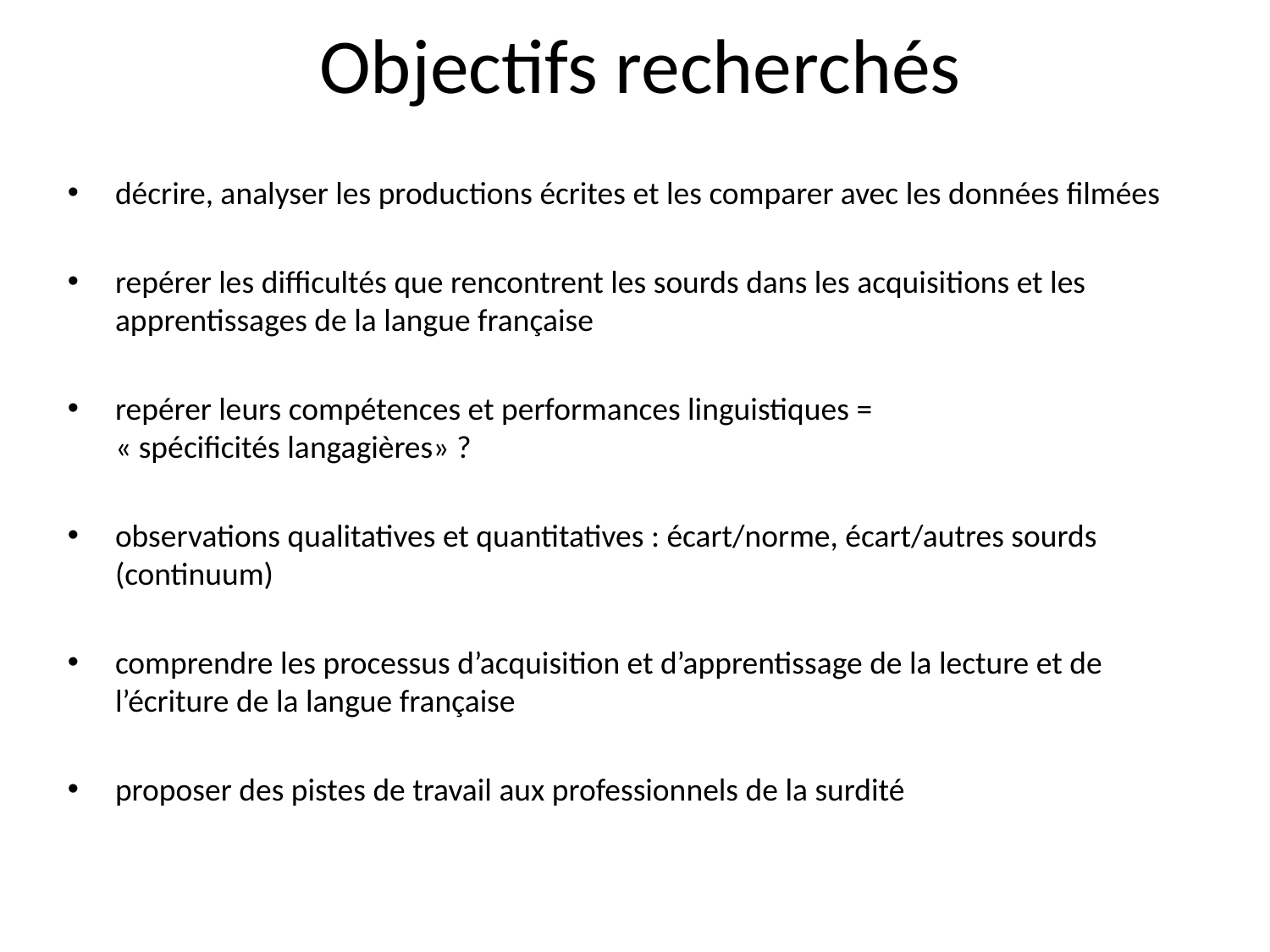

# Objectifs recherchés
décrire, analyser les productions écrites et les comparer avec les données filmées

repérer les difficultés que rencontrent les sourds dans les acquisitions et les apprentissages de la langue française

repérer leurs compétences et performances linguistiques = « spécificités langagières» ?

observations qualitatives et quantitatives : écart/norme, écart/autres sourds (continuum)

comprendre les processus d’acquisition et d’apprentissage de la lecture et de l’écriture de la langue française

proposer des pistes de travail aux professionnels de la surdité